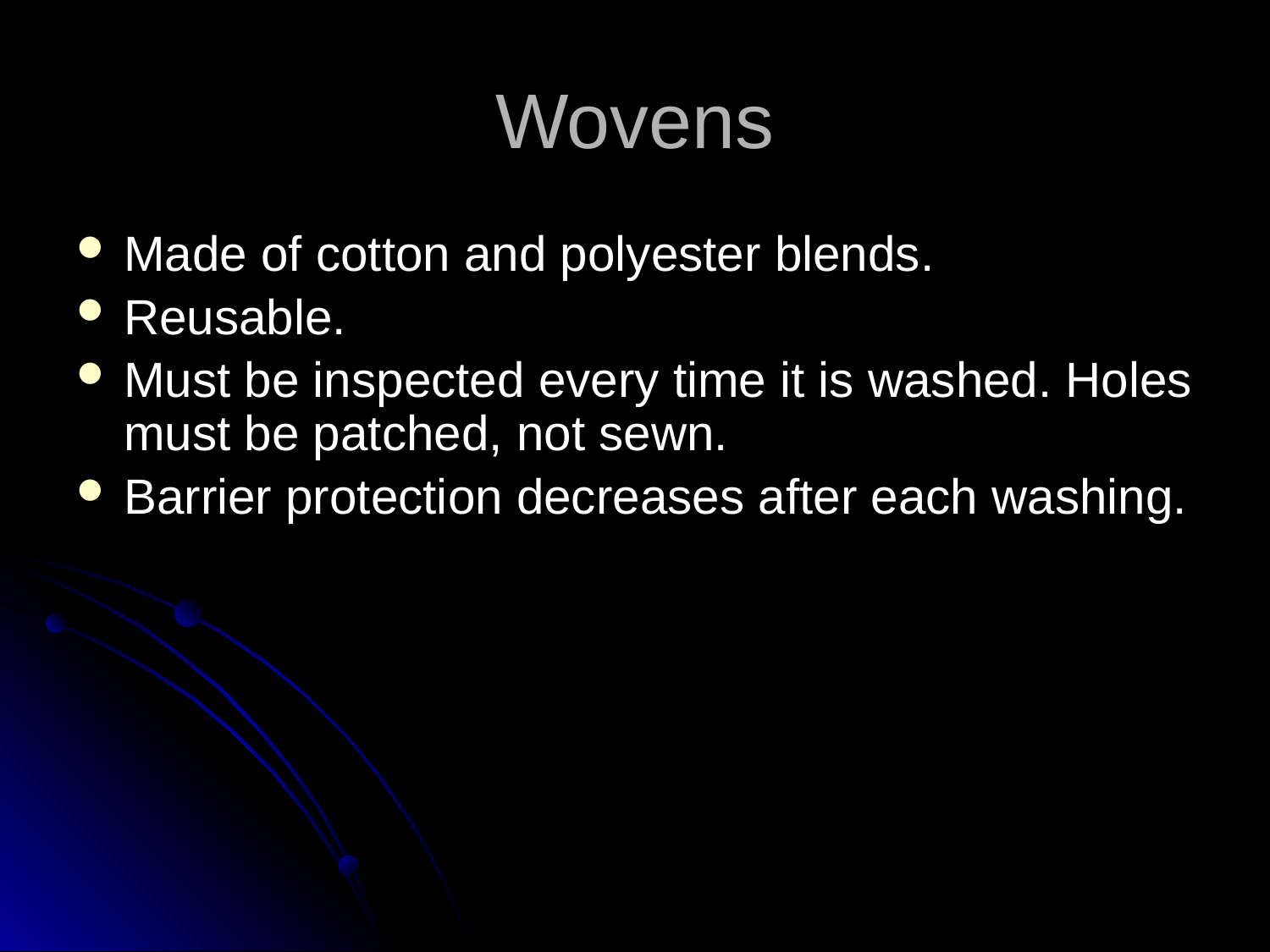

# Wovens
Made of cotton and polyester blends.
Reusable.
Must be inspected every time it is washed. Holes must be patched, not sewn.
Barrier protection decreases after each washing.